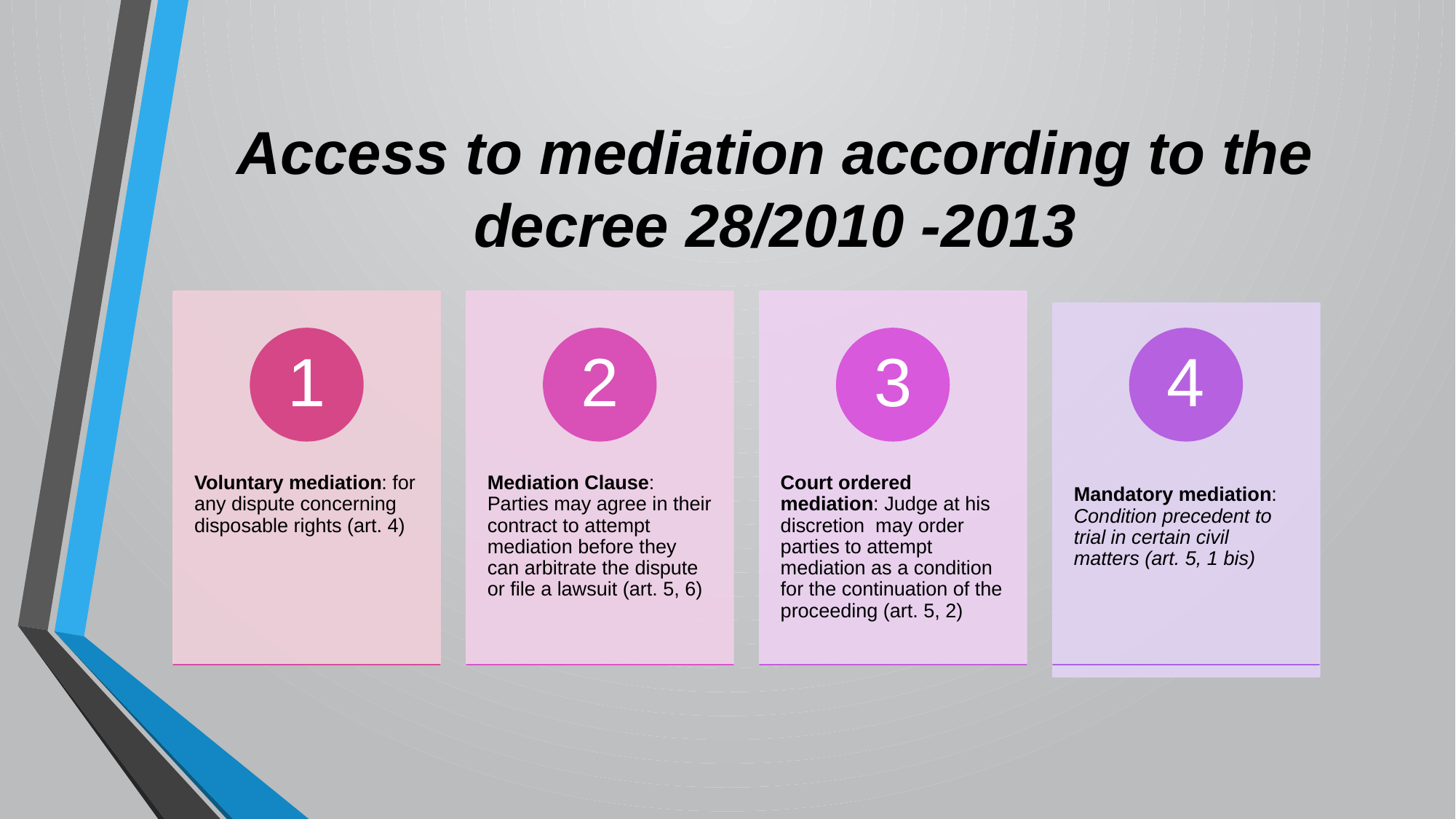

# Access to mediation according to the decree 28/2010 -2013
Voluntary mediation: for any dispute concerning disposable rights (art. 4)
1
Mediation Clause: Parties may agree in their contract to attempt mediation before they can arbitrate the dispute or file a lawsuit (art. 5, 6)
2
Court ordered mediation: Judge at his discretion  may order parties to attempt mediation as a condition for the continuation of the proceeding (art. 5, 2)
3
Mandatory mediation: Condition precedent to trial in certain civil matters (art. 5, 1 bis)
4